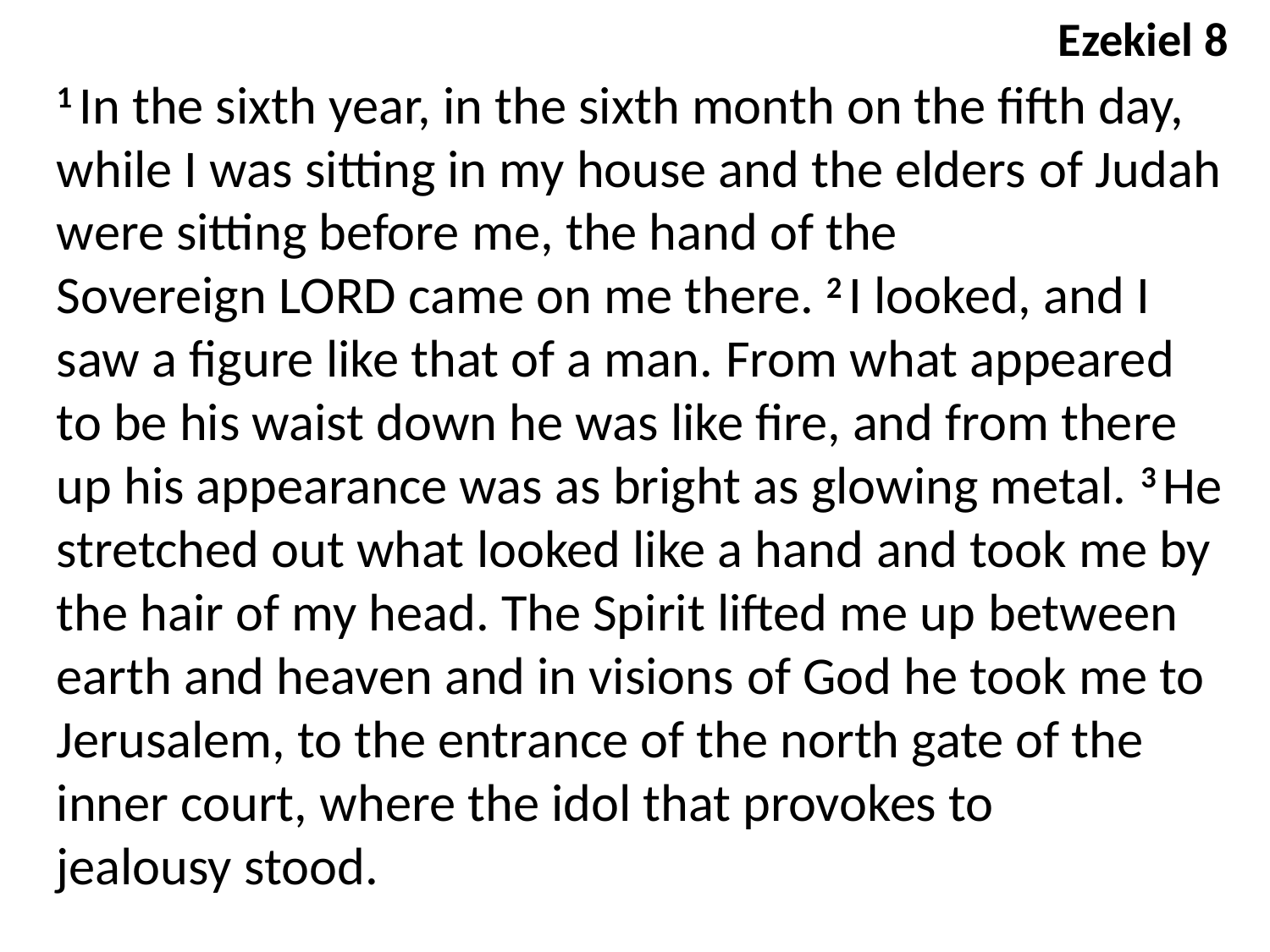

Ezekiel 8
1 In the sixth year, in the sixth month on the fifth day, while I was sitting in my house and the elders of Judah were sitting before me, the hand of the Sovereign Lord came on me there. 2 I looked, and I saw a figure like that of a man. From what appeared to be his waist down he was like fire, and from there up his appearance was as bright as glowing metal. 3 He stretched out what looked like a hand and took me by the hair of my head. The Spirit lifted me up between earth and heaven and in visions of God he took me to Jerusalem, to the entrance of the north gate of the inner court, where the idol that provokes to jealousy stood.